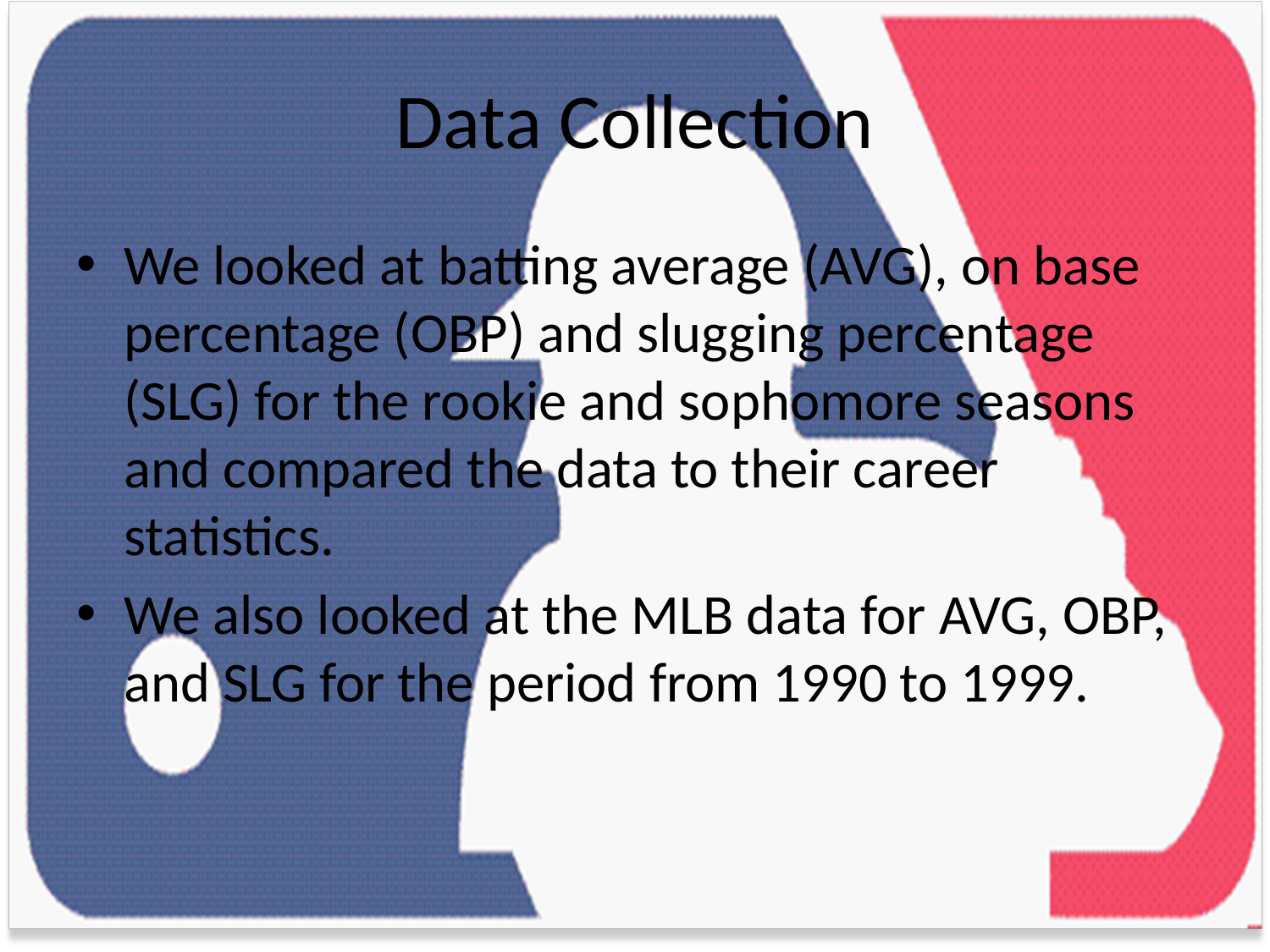

# Data Collection
We looked at batting average (AVG), on base percentage (OBP) and slugging percentage (SLG) for the rookie and sophomore seasons and compared the data to their career statistics.
We also looked at the MLB data for AVG, OBP, and SLG for the period from 1990 to 1999.